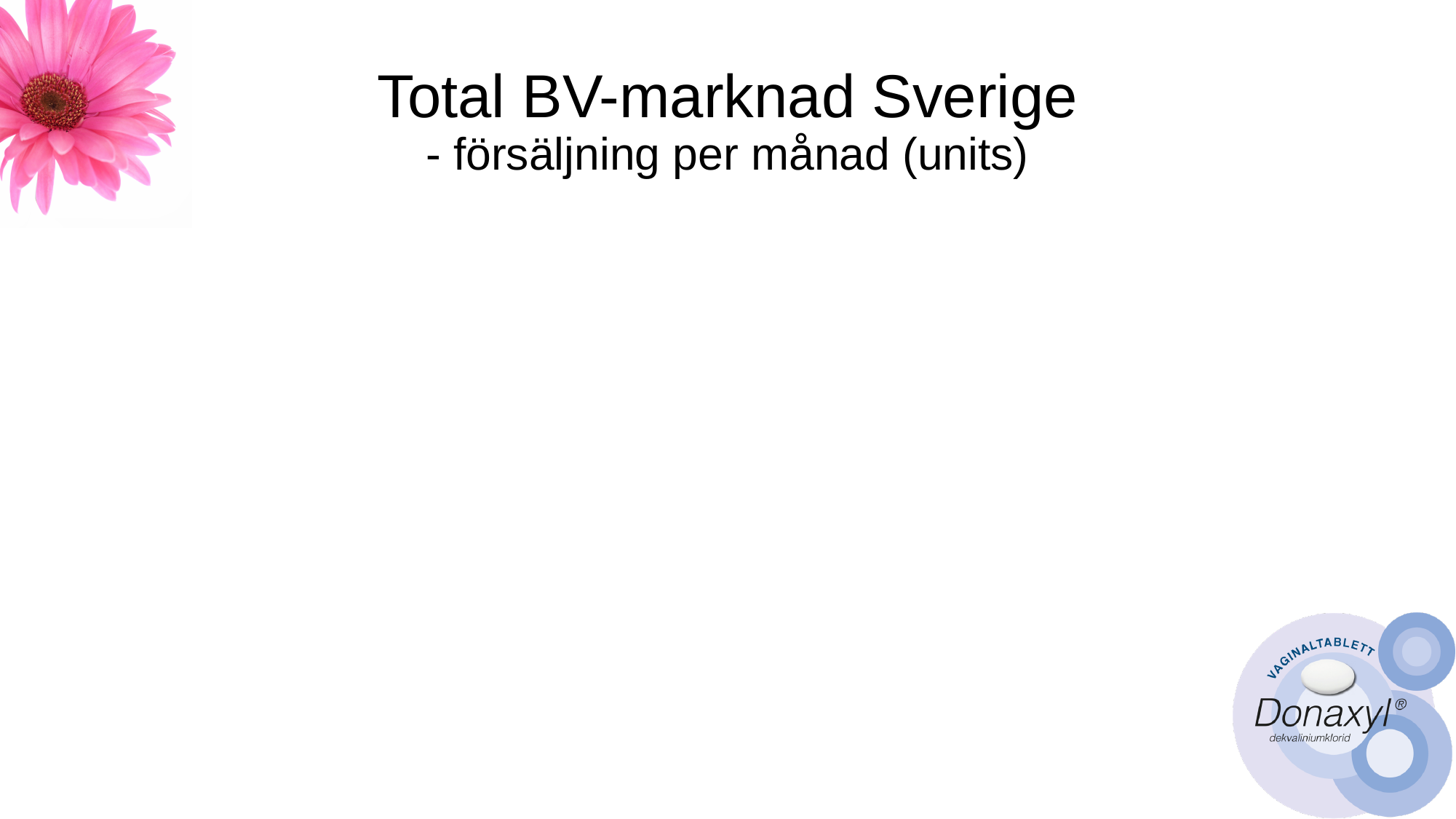

# Total BV-marknad Sverige - försäljning per månad (units)

### Chart

| Category |
|---|